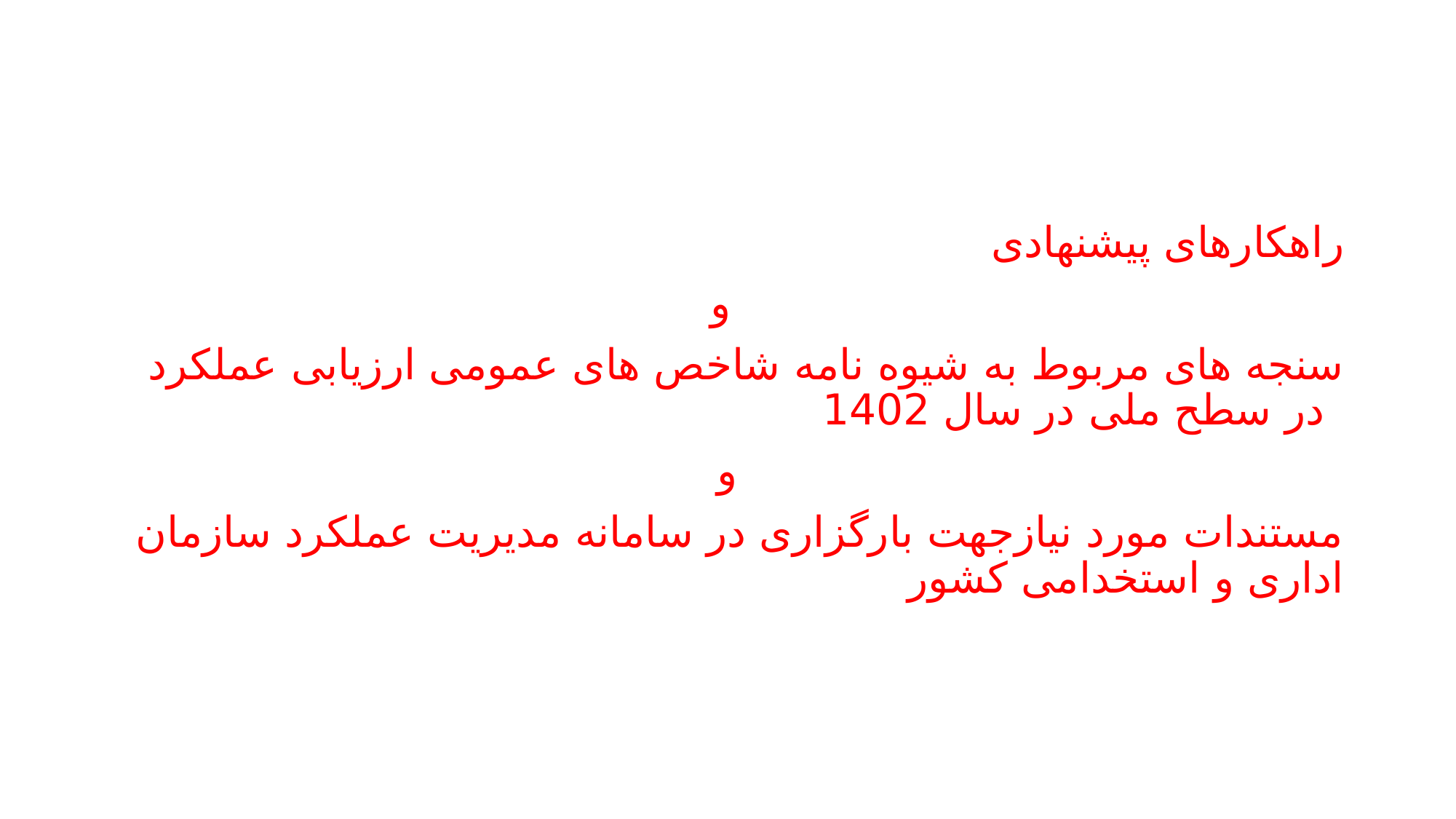

راهکارهای پیشنهادی
و
سنجه های مربوط به شیوه نامه شاخص های عمومی ارزیابی عملکرد در سطح ملی در سال 1402
و
مستندات مورد نیازجهت بارگزاری در سامانه مدیریت عملکرد سازمان اداری و استخدامی کشور